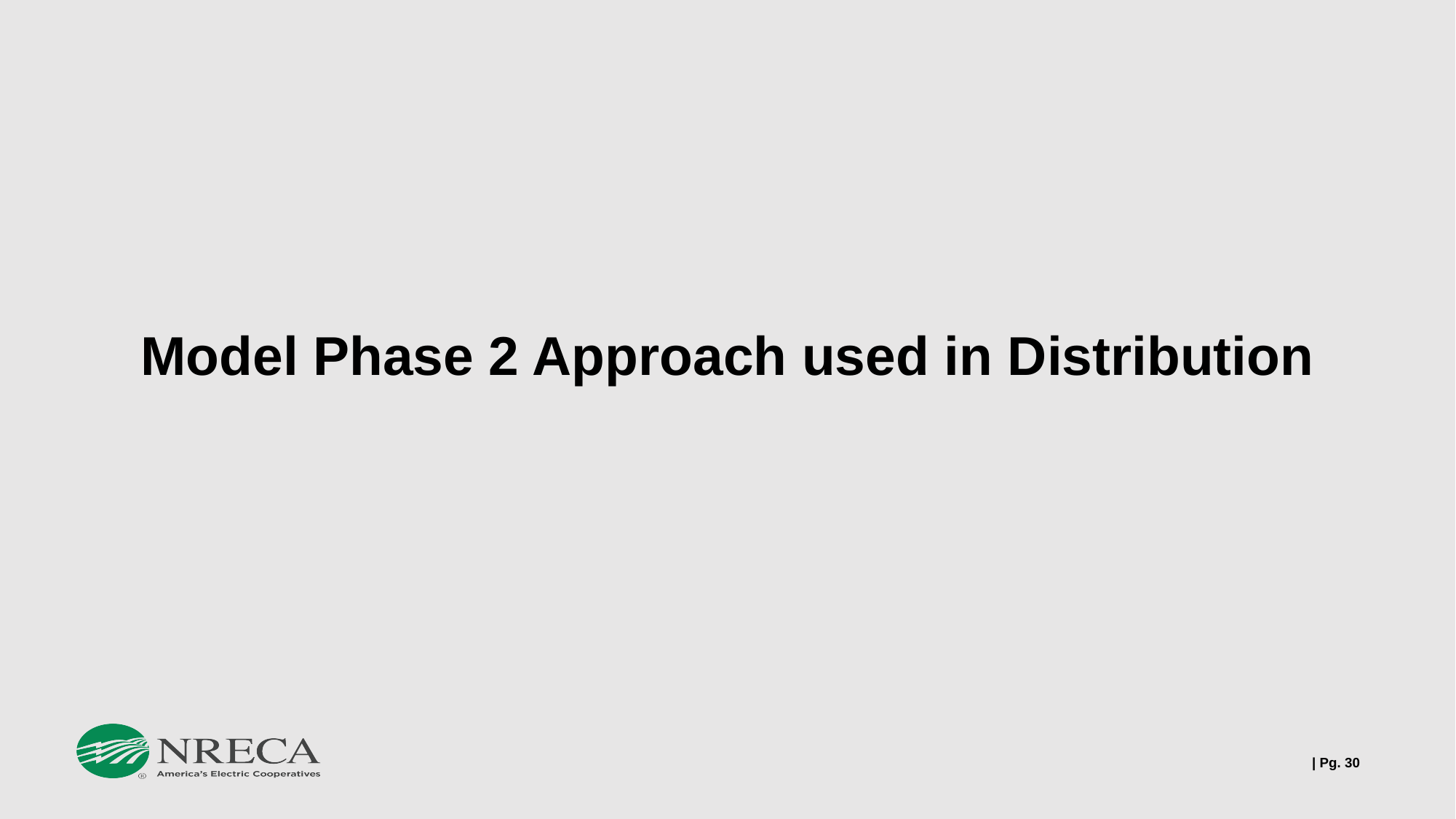

# Model Phase 2 Approach used in Distribution
| Pg. 30